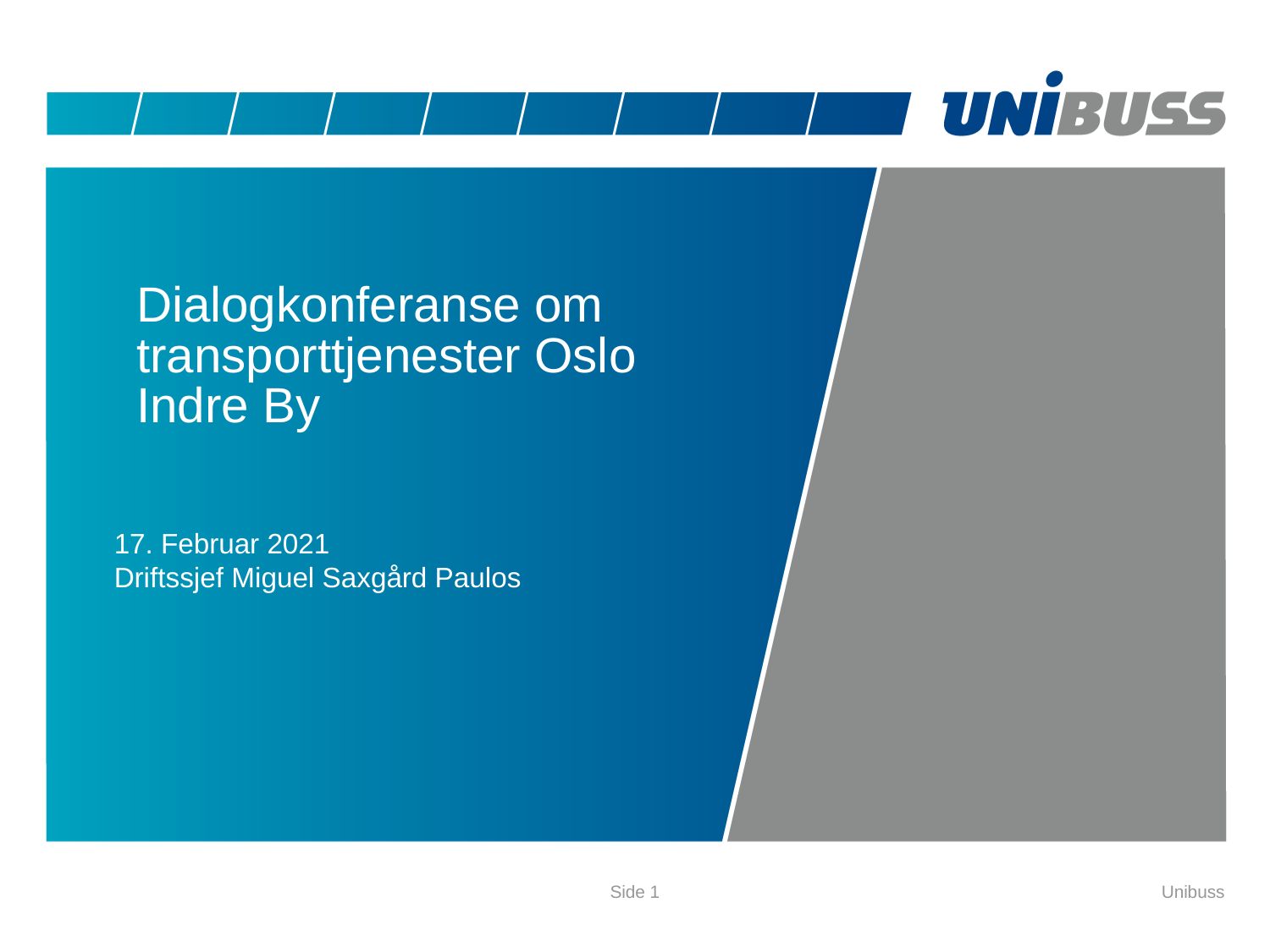

# Dialogkonferanse om transporttjenester Oslo Indre By
17. Februar 2021
Driftssjef Miguel Saxgård Paulos

Side 1
Unibuss